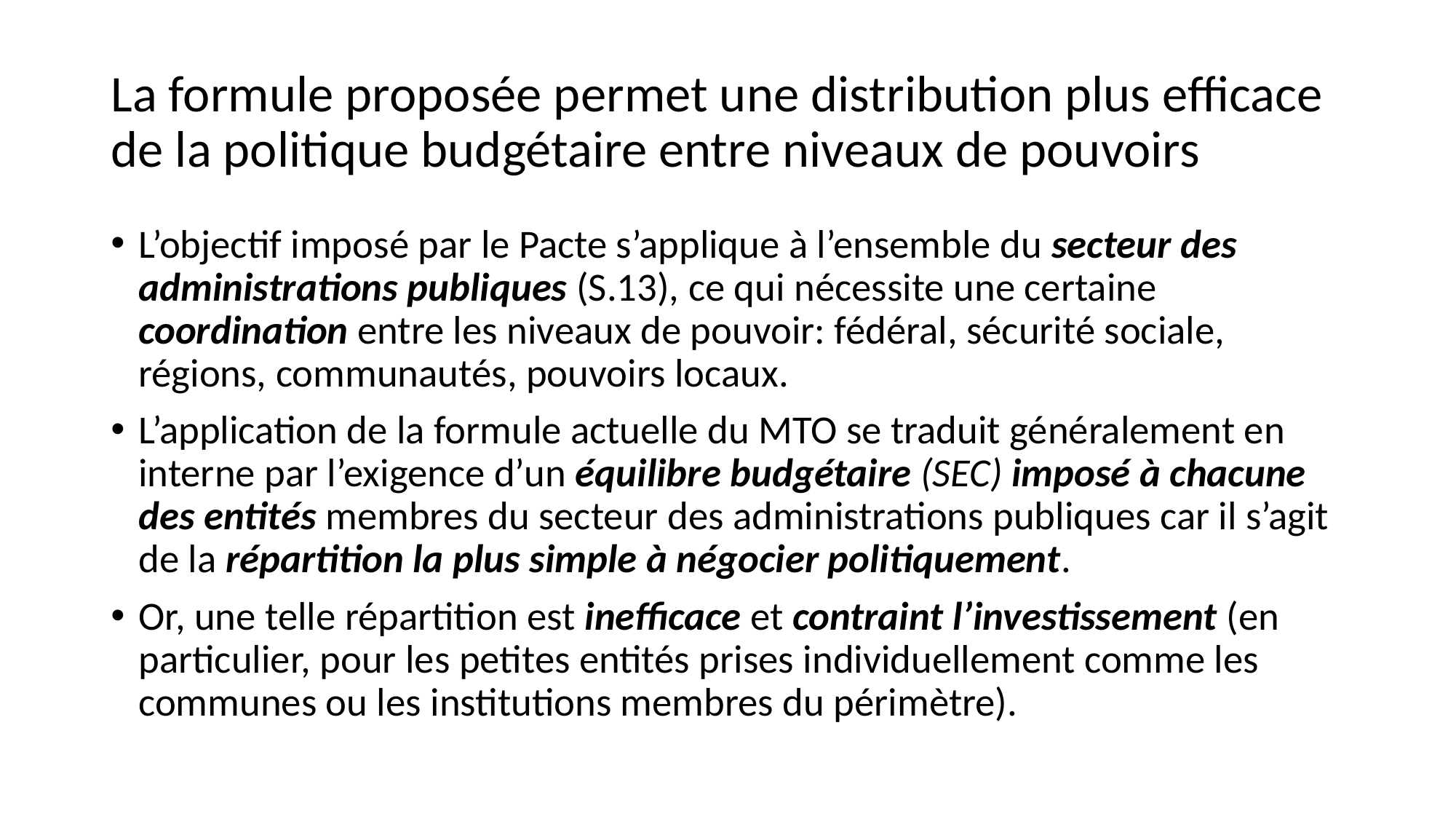

# La formule proposée permet une distribution plus efficace de la politique budgétaire entre niveaux de pouvoirs
L’objectif imposé par le Pacte s’applique à l’ensemble du secteur des administrations publiques (S.13), ce qui nécessite une certaine coordination entre les niveaux de pouvoir: fédéral, sécurité sociale, régions, communautés, pouvoirs locaux.
L’application de la formule actuelle du MTO se traduit généralement en interne par l’exigence d’un équilibre budgétaire (SEC) imposé à chacune des entités membres du secteur des administrations publiques car il s’agit de la répartition la plus simple à négocier politiquement.
Or, une telle répartition est inefficace et contraint l’investissement (en particulier, pour les petites entités prises individuellement comme les communes ou les institutions membres du périmètre).